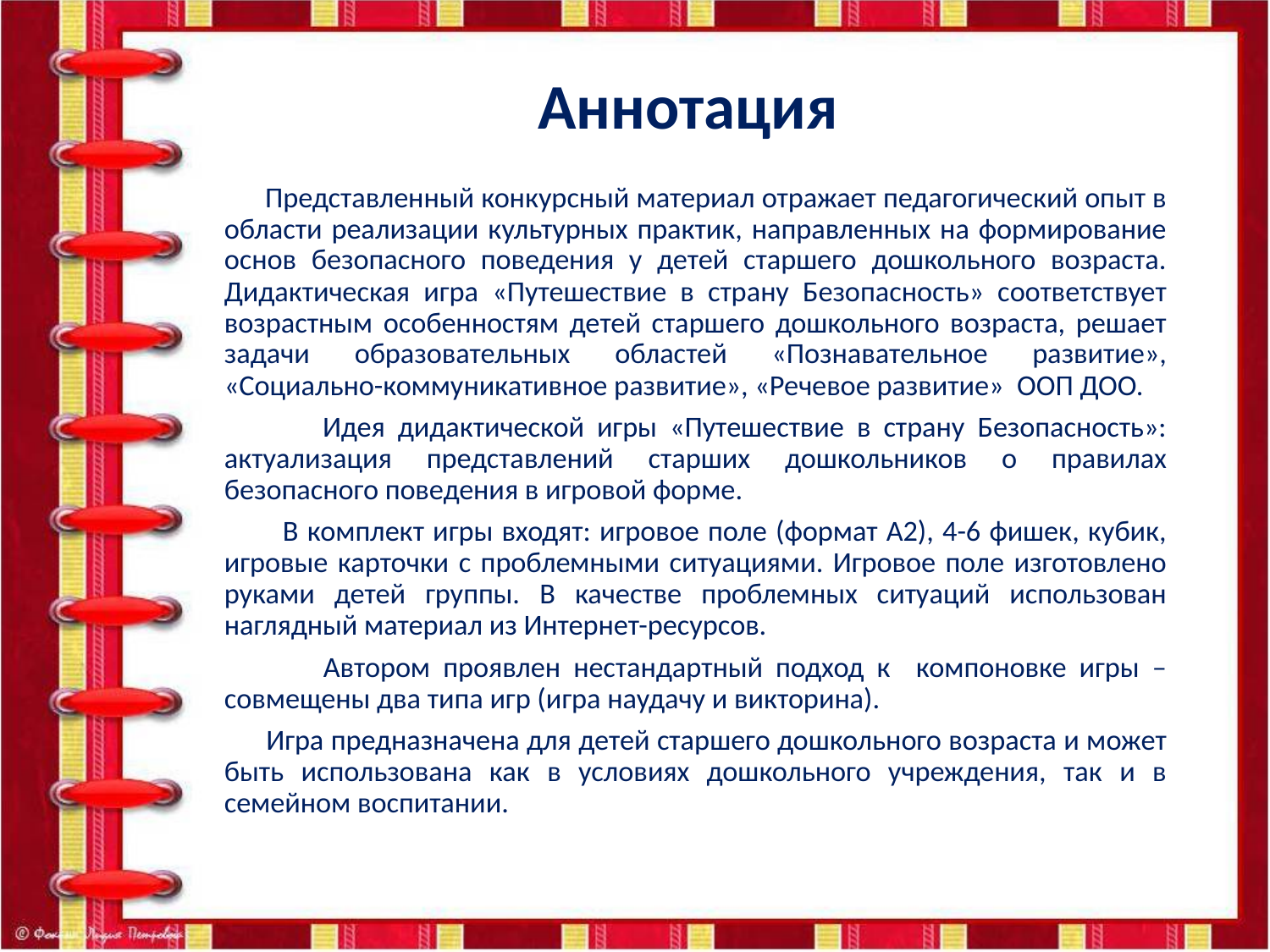

# Аннотация
          Представленный конкурсный материал отражает педагогический опыт в области реализации культурных практик, направленных на формирование основ безопасного поведения у детей старшего дошкольного возраста. Дидактическая игра «Путешествие в страну Безопасность» соответствует возрастным особенностям детей старшего дошкольного возраста, решает задачи образовательных областей «Познавательное развитие», «Социально-коммуникативное развитие», «Речевое развитие»  ООП ДОО.
          Идея дидактической игры «Путешествие в страну Безопасность»: актуализация представлений старших дошкольников о правилах безопасного поведения в игровой форме.
          В комплект игры входят: игровое поле (формат А2), 4-6 фишек, кубик, игровые карточки с проблемными ситуациями. Игровое поле изготовлено руками детей группы. В качестве проблемных ситуаций использован наглядный материал из Интернет-ресурсов.
          Автором проявлен нестандартный подход к  компоновке игры – совмещены два типа игр (игра наудачу и викторина).
          Игра предназначена для детей старшего дошкольного возраста и может быть использована как в условиях дошкольного учреждения, так и в семейном воспитании.